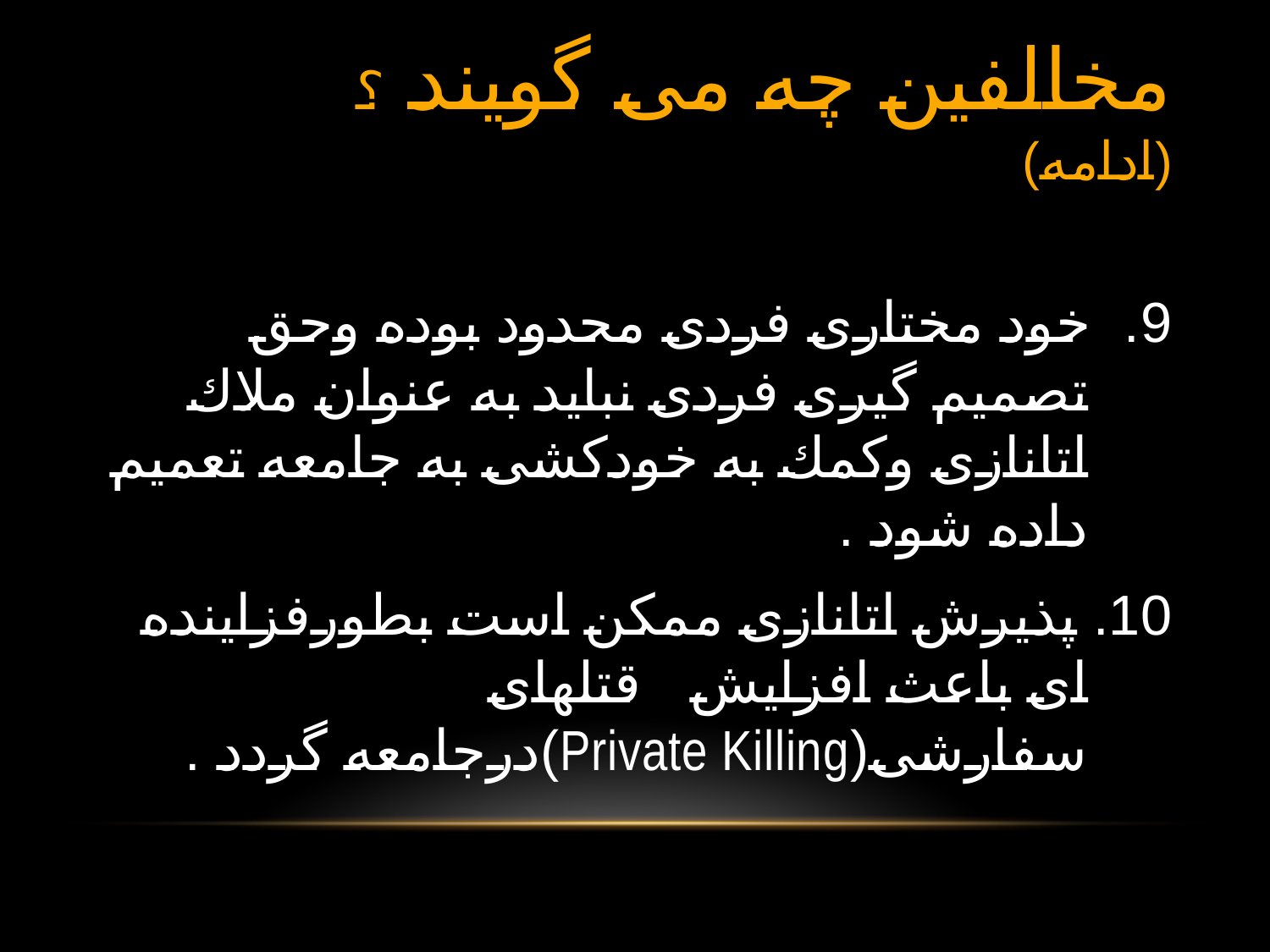

# مخالفين چه می گويند ؟(ادامه)

9.  خود مختاری فردی محدود بوده وحق تصميم گيری فردی نبايد به عنوان ملاك اتانازی وكمك به خودكشی به جامعه تعميم داده شود .
10. پذيرش اتانازی ممكن است بطورفزاينده ای باعث افزايش   قتلهای سفارشی(Private Killing)درجامعه گردد .